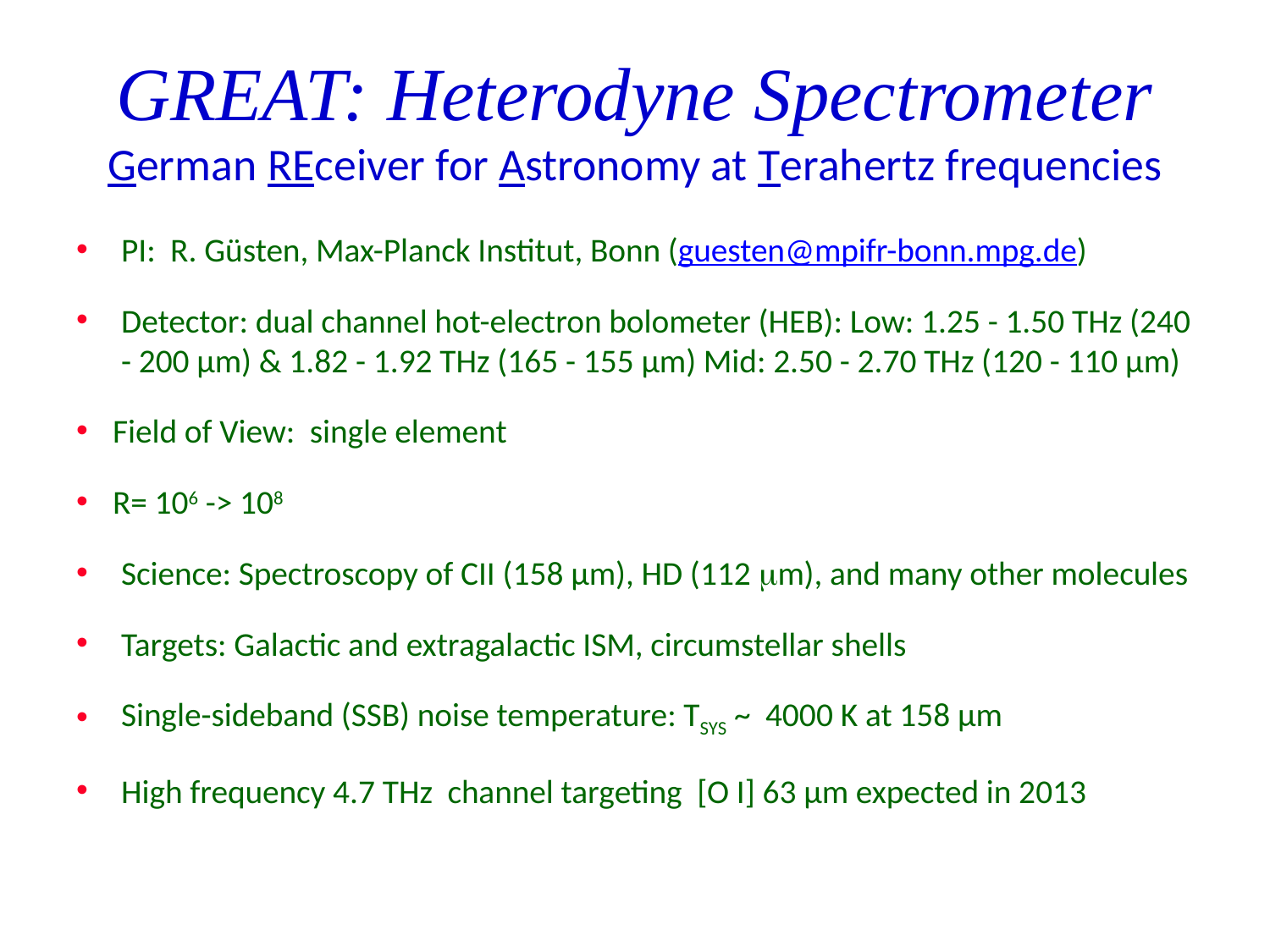

# GREAT: Heterodyne Spectrometer German REceiver for Astronomy at Terahertz frequencies
PI:  R. Güsten, Max-Planck Institut, Bonn (guesten@mpifr-bonn.mpg.de)

Detector: dual channel hot-electron bolometer (HEB): Low: 1.25 - 1.50 THz (240 - 200 µm) & 1.82 - 1.92 THz (165 - 155 µm) Mid: 2.50 - 2.70 THz (120 - 110 µm)

    Field of View:  single element

    R= 106 -> 108

Science: Spectroscopy of CII (158 µm), HD (112 μm), and many other molecules

Targets: Galactic and extragalactic ISM, circumstellar shells

Single-sideband (SSB) noise temperature: TSYS ~  4000 K at 158 µm

High frequency 4.7 THz  channel targeting  [O I] 63 µm expected in 2013